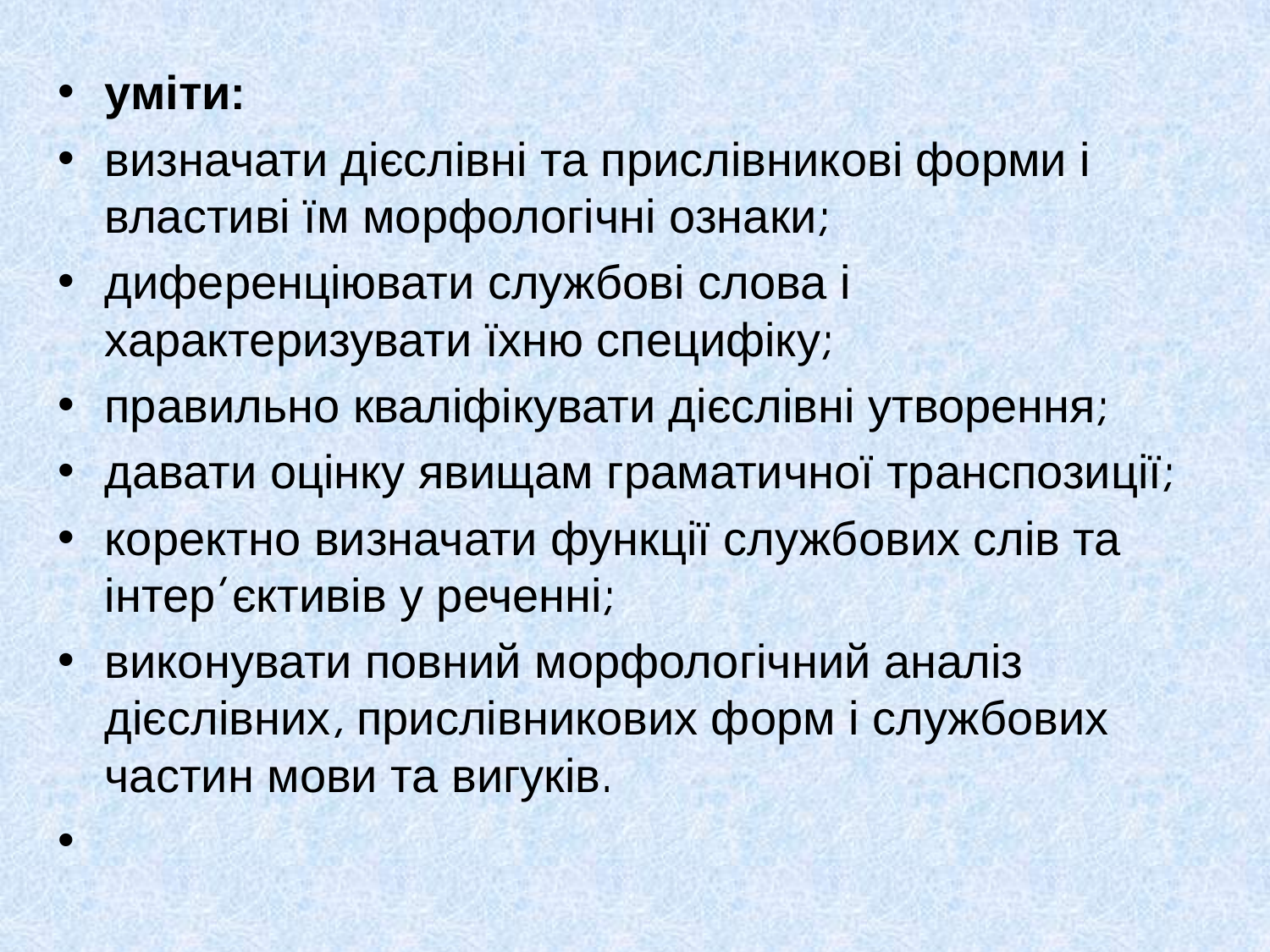

уміти:
визначати дієслівні та прислівникові форми і властиві їм морфологічні ознаки;
диференціювати службові слова і характеризувати їхню специфіку;
правильно кваліфікувати дієслівні утворення;
давати оцінку явищам граматичної транспозиції;
коректно визначати функції службових слів та інтер’єктивів у реченні;
виконувати повний морфологічний аналіз дієслівних, прислівникових форм і службових  частин мови та вигуків.